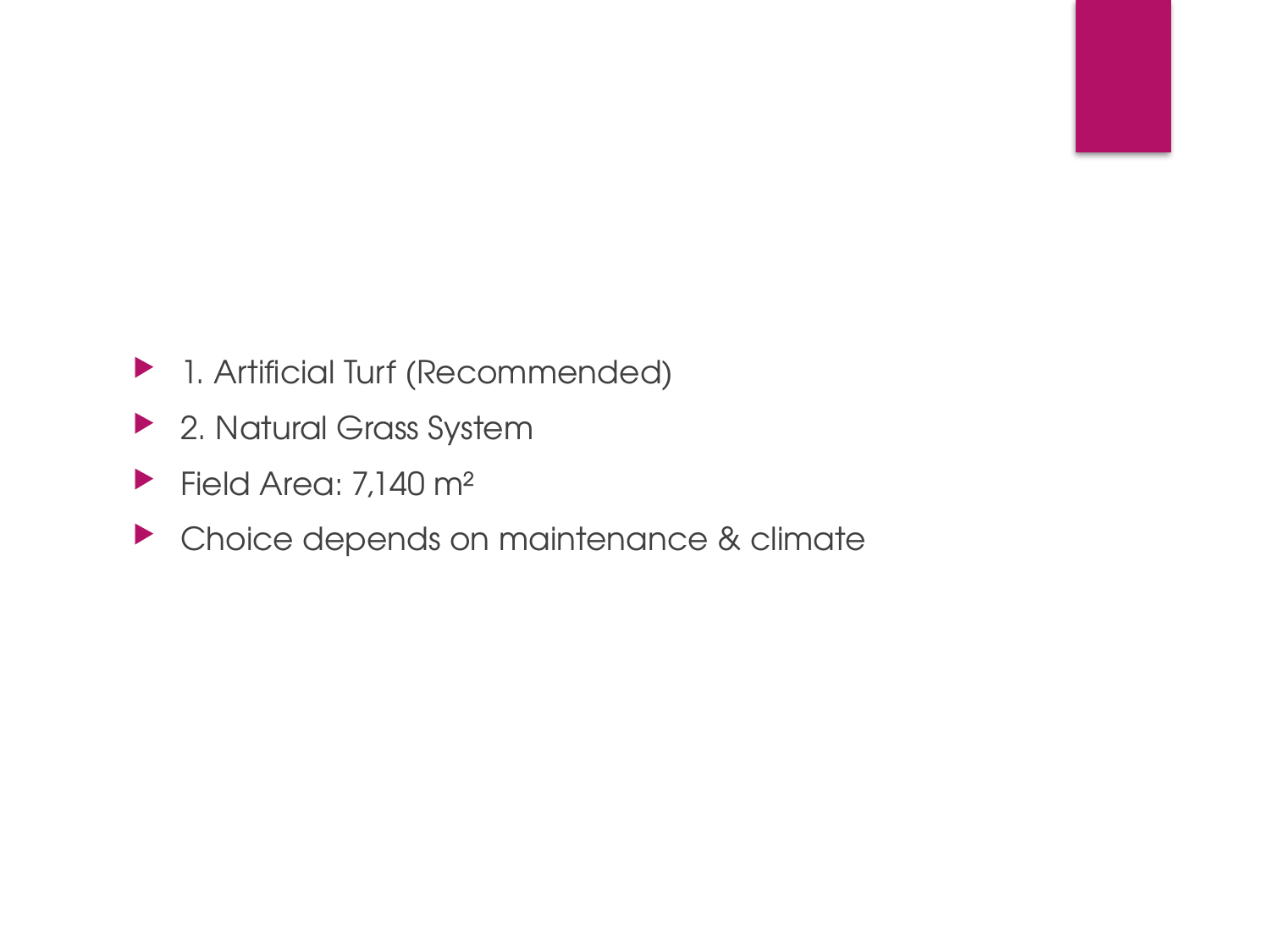

# Playing Surface Options
1. Artificial Turf (Recommended)
2. Natural Grass System
Field Area: 7,140 m²
Choice depends on maintenance & climate